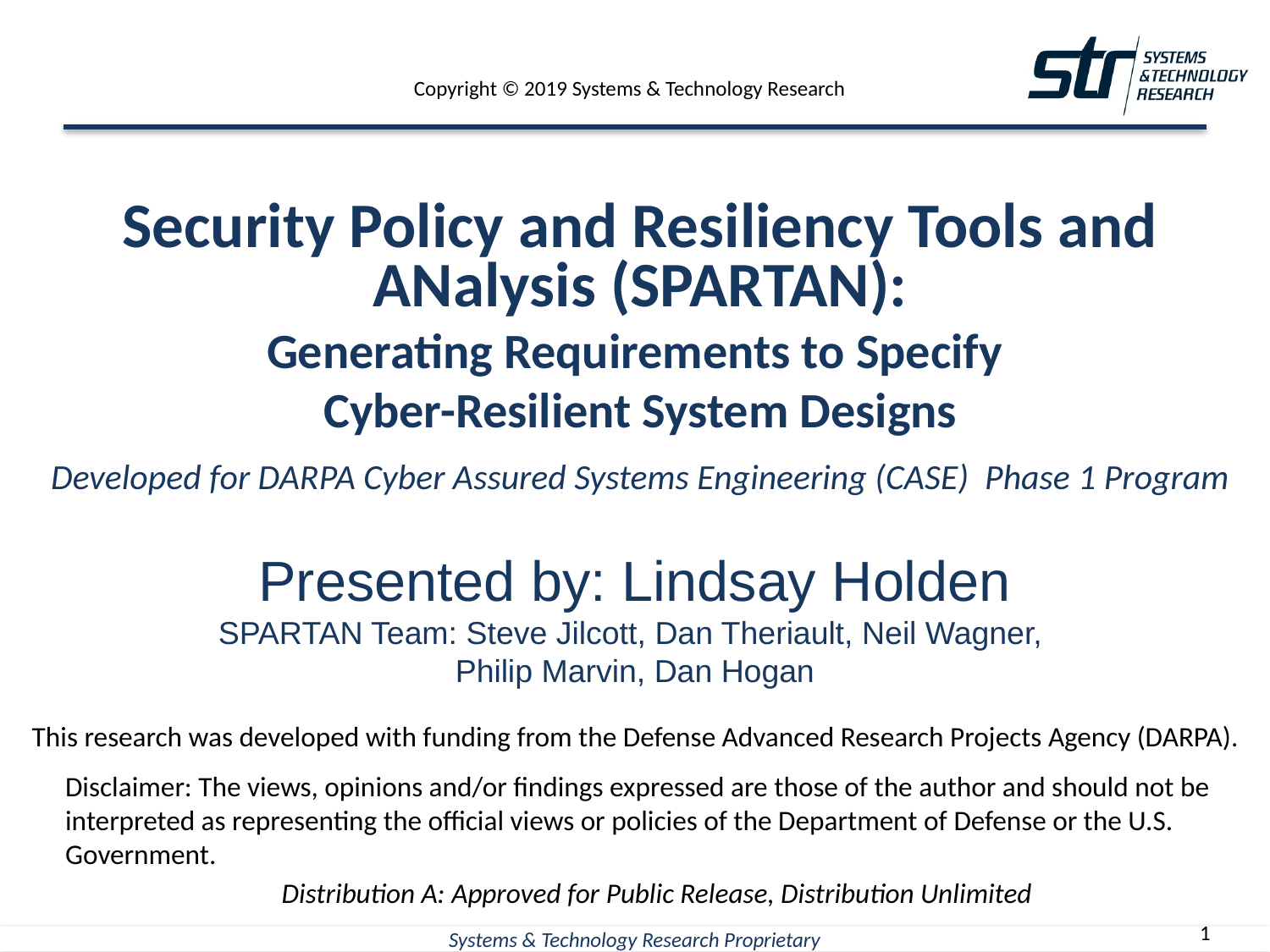

Copyright © 2019 Systems & Technology Research
# Security Policy and Resiliency Tools and ANalysis (SPARTAN): Generating Requirements to Specify Cyber-Resilient System Designs Developed for DARPA Cyber Assured Systems Engineering (CASE)  Phase 1 Program
Presented by: Lindsay Holden
SPARTAN Team: Steve Jilcott, Dan Theriault, Neil Wagner,
Philip Marvin, Dan Hogan
This research was developed with funding from the Defense Advanced Research Projects Agency (DARPA).
Disclaimer: The views, opinions and/or findings expressed are those of the author and should not be interpreted as representing the official views or policies of the Department of Defense or the U.S. Government.
Distribution A: Approved for Public Release, Distribution Unlimited